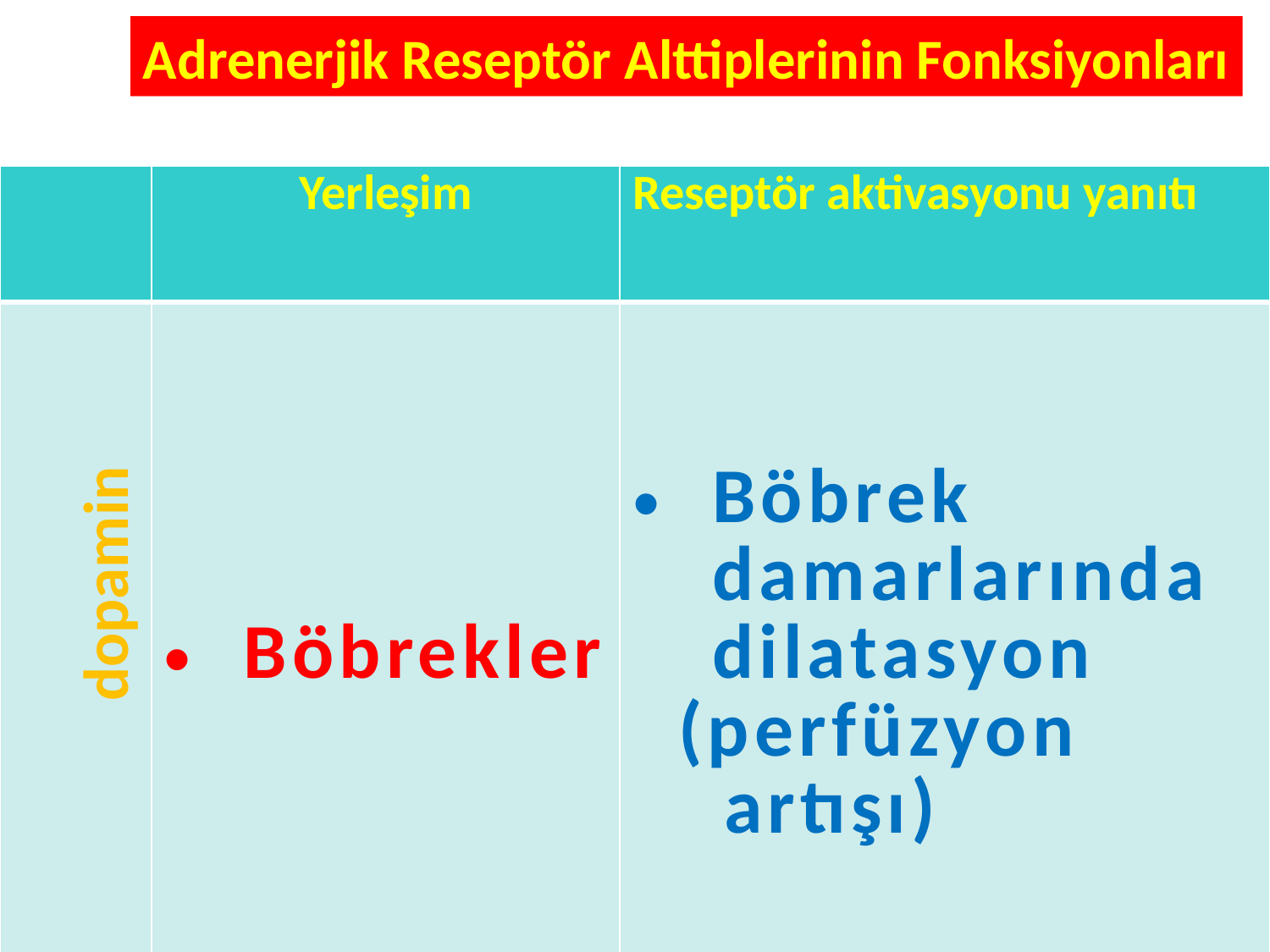

Adrenerjik Reseptör Alttiplerinin Fonksiyonları
|  | Yerleşim | Reseptör aktivasyonu yanıtı |
| --- | --- | --- |
|  | Böbrekler | Böbrek damarlarında dilatasyon (perfüzyon artışı) |
dopamin